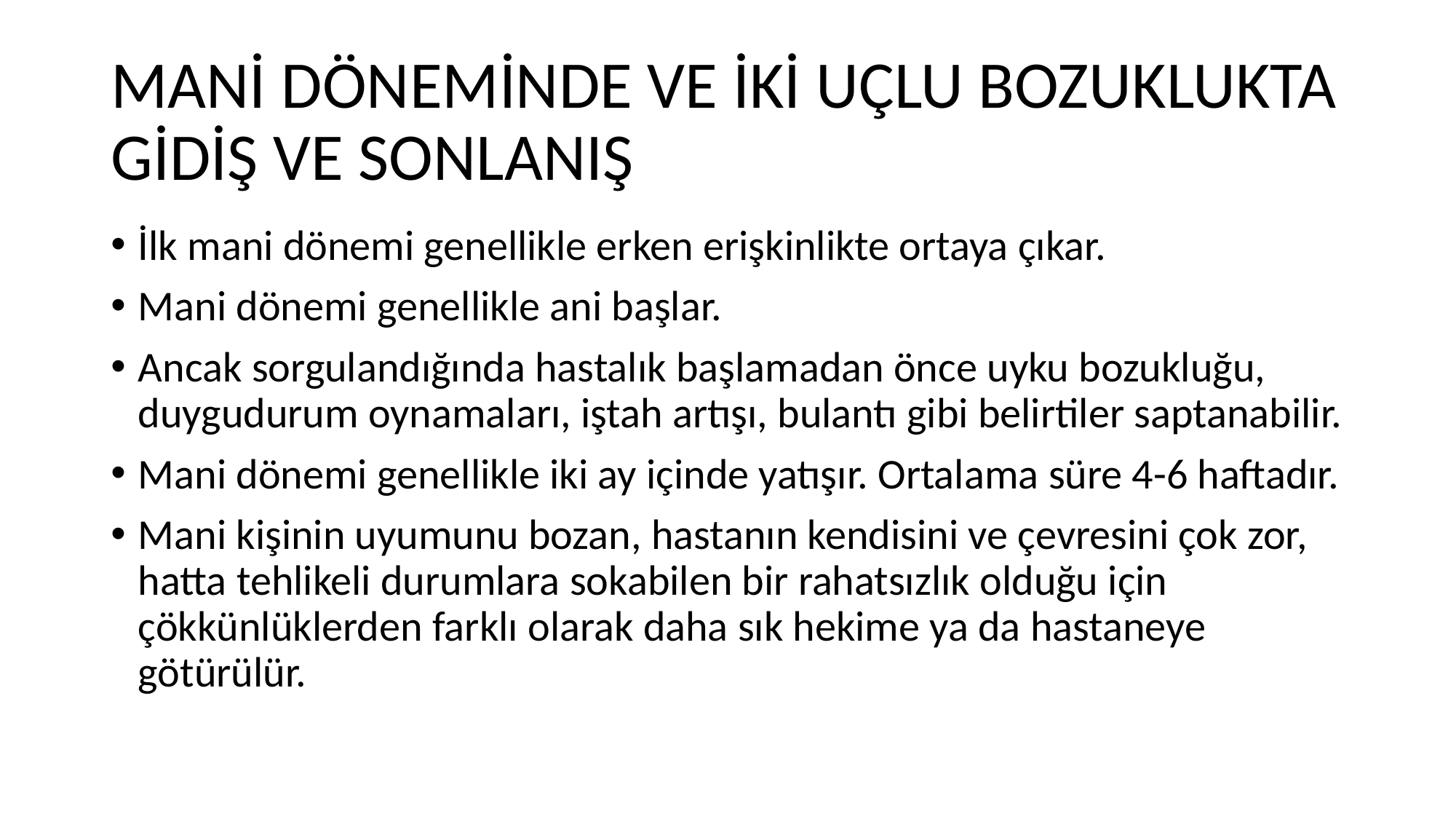

# MANİ DÖNEMİNDE VE İKİ UÇLU BOZUKLUKTA GİDİŞ VE SONLANIŞ
İlk mani dönemi genellikle erken erişkinlikte ortaya çıkar.
Mani dönemi genellikle ani başlar.
Ancak sorgulandığında hastalık başlamadan önce uyku bozukluğu, duygudurum oynamaları, iştah artışı, bulantı gibi belirtiler saptanabilir.
Mani dönemi genellikle iki ay içinde yatışır. Ortalama süre 4-6 haftadır.
Mani kişinin uyumunu bozan, hastanın kendisini ve çevresini çok zor, hatta tehlikeli durumlara sokabilen bir rahatsızlık olduğu için çökkünlüklerden farklı olarak daha sık hekime ya da hastaneye götürülür.